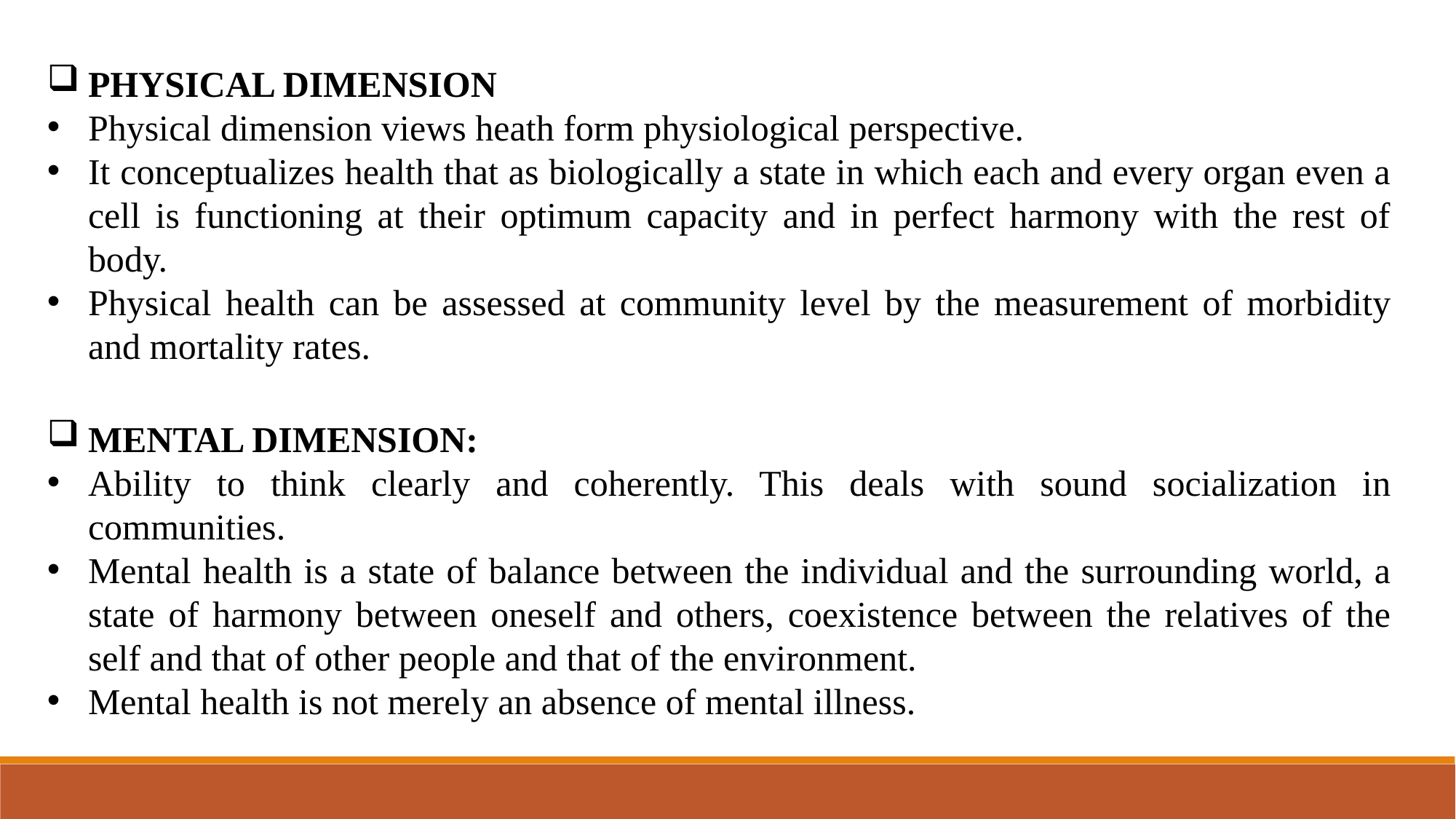

PHYSICAL DIMENSION
Physical dimension views heath form physiological perspective.
It conceptualizes health that as biologically a state in which each and every organ even a cell is functioning at their optimum capacity and in perfect harmony with the rest of body.
Physical health can be assessed at community level by the measurement of morbidity and mortality rates.
MENTAL DIMENSION:
Ability to think clearly and coherently. This deals with sound socialization in communities.
Mental health is a state of balance between the individual and the surrounding world, a state of harmony between oneself and others, coexistence between the relatives of the self and that of other people and that of the environment.
Mental health is not merely an absence of mental illness.